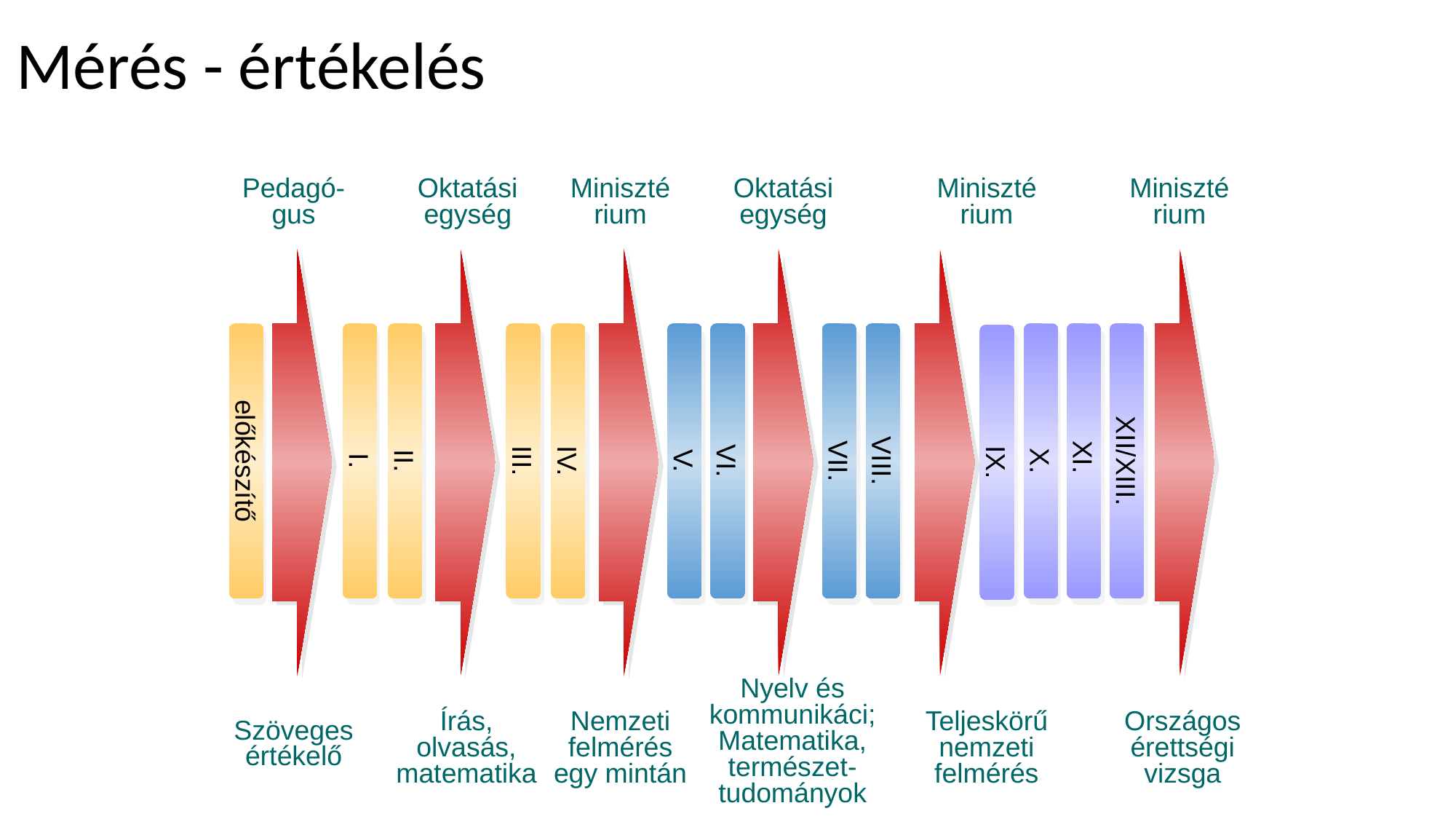

Mérés - értékelés
Pedagó-gus
Oktatási egység
Minisztérium
Oktatási egység
Minisztérium
Minisztérium

előkészítő
I.
II.
III.
IV.
V.
VI.
VII.
VIII.
X.
XI.
XII/XIII.
IX.
Nyelv és kommunikáci; Matematika, természet-tudományok
Szöveges értékelő
Írás, olvasás, matematika
Nemzeti felmérés egy mintán
Teljeskörű nemzeti felmérés
Országos érettségi vizsga